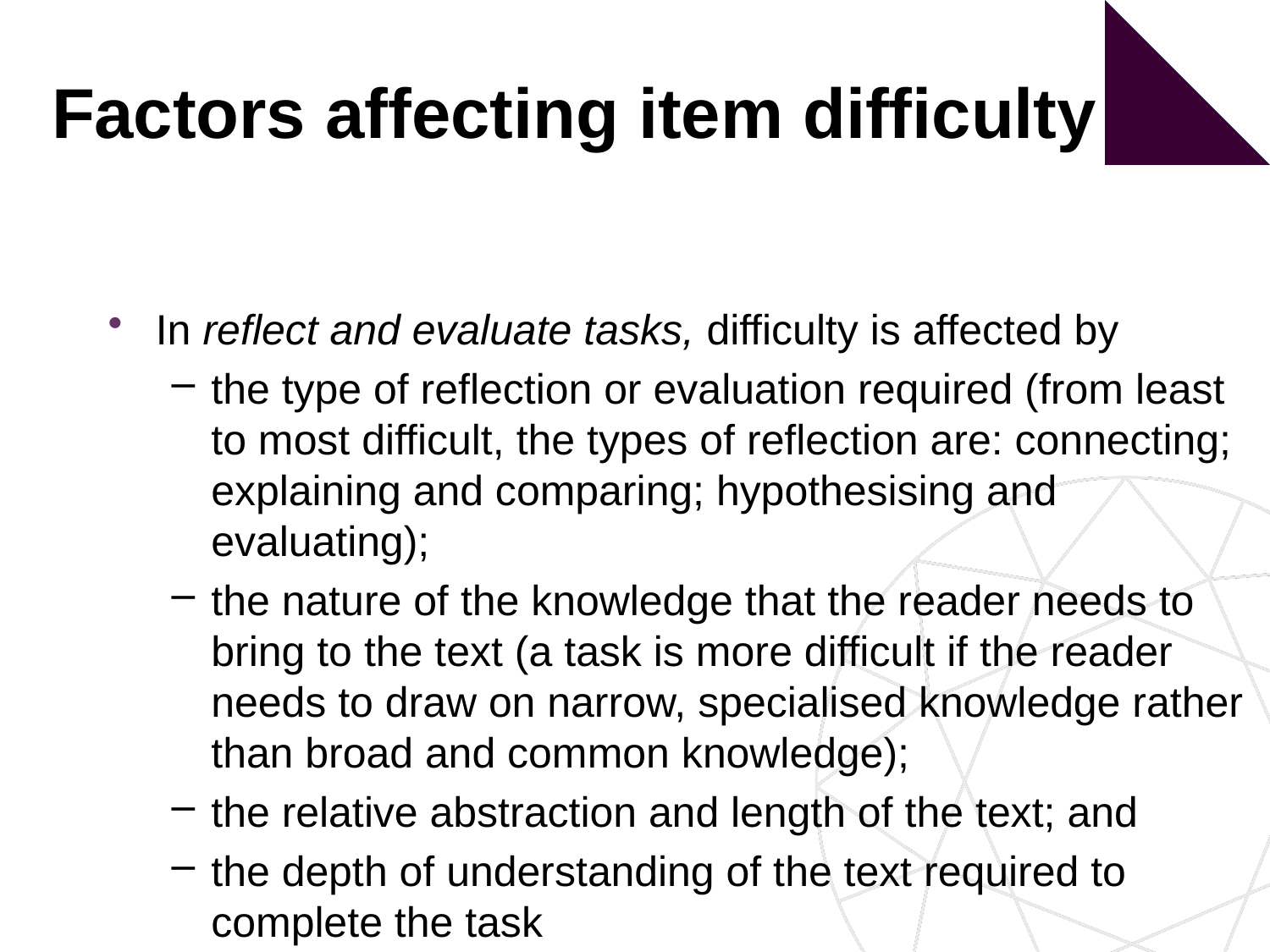

Factors affecting item difficulty
In reflect and evaluate tasks, difficulty is affected by
the type of reflection or evaluation required (from least to most difficult, the types of reflection are: connecting; explaining and comparing; hypothesising and evaluating);
the nature of the knowledge that the reader needs to bring to the text (a task is more difficult if the reader needs to draw on narrow, specialised knowledge rather than broad and common knowledge);
the relative abstraction and length of the text; and
the depth of understanding of the text required to complete the task